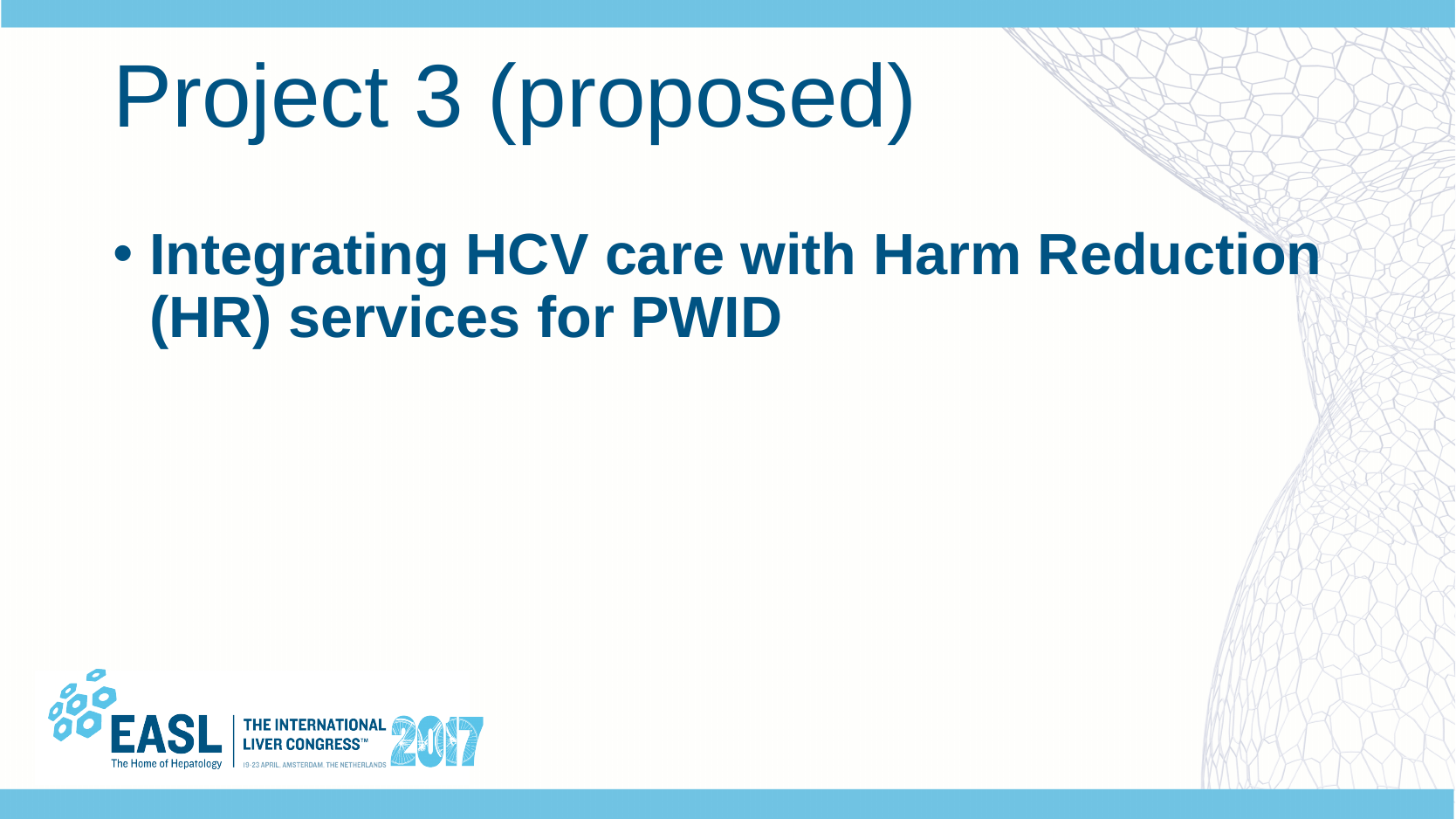

# Project 3 (proposed)
Integrating HCV care with Harm Reduction (HR) services for PWID